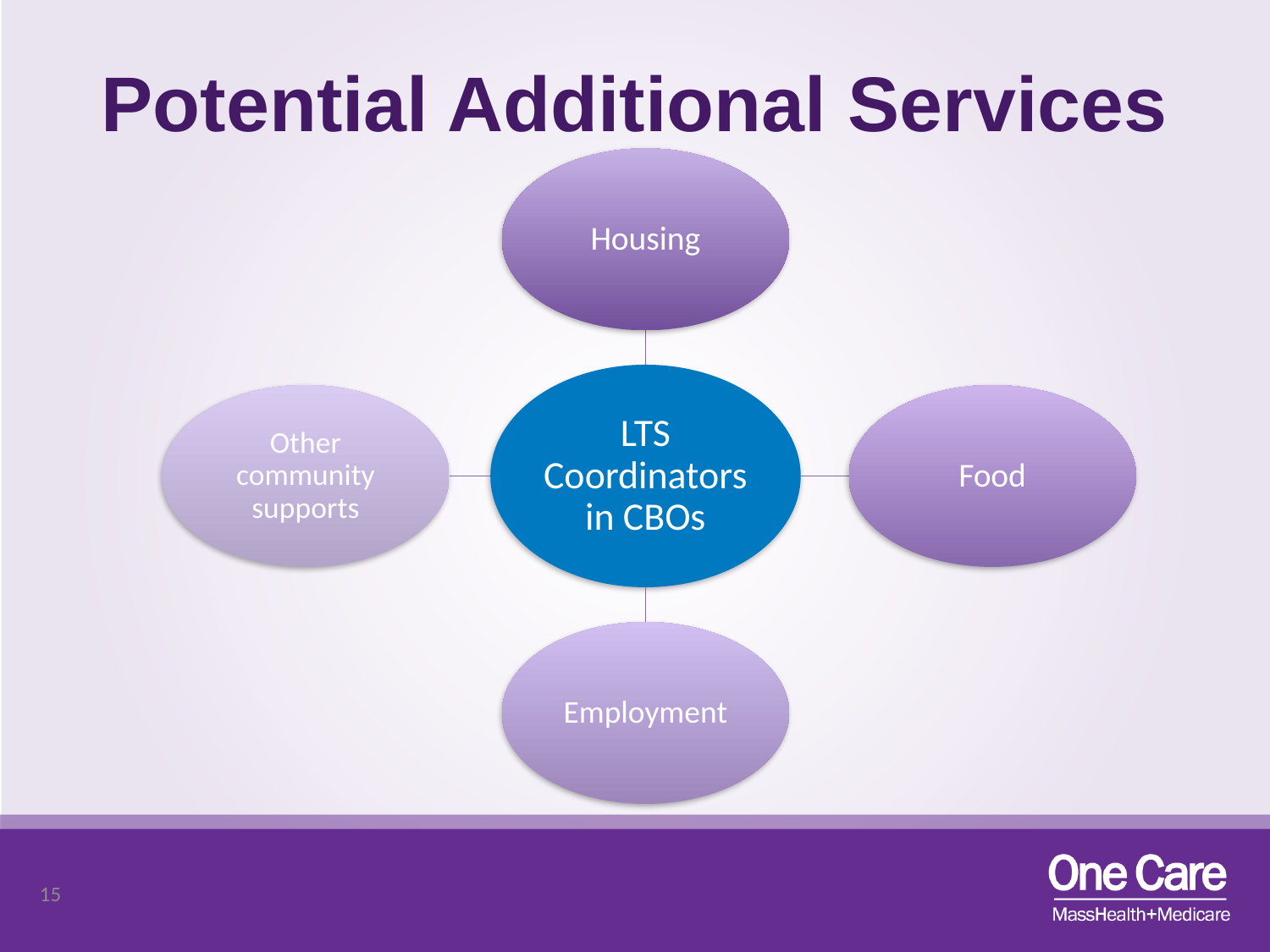

# Potential Additional Services
LTS Coordinators in CBOs

Housing

Food

Employment

Other community supports
15